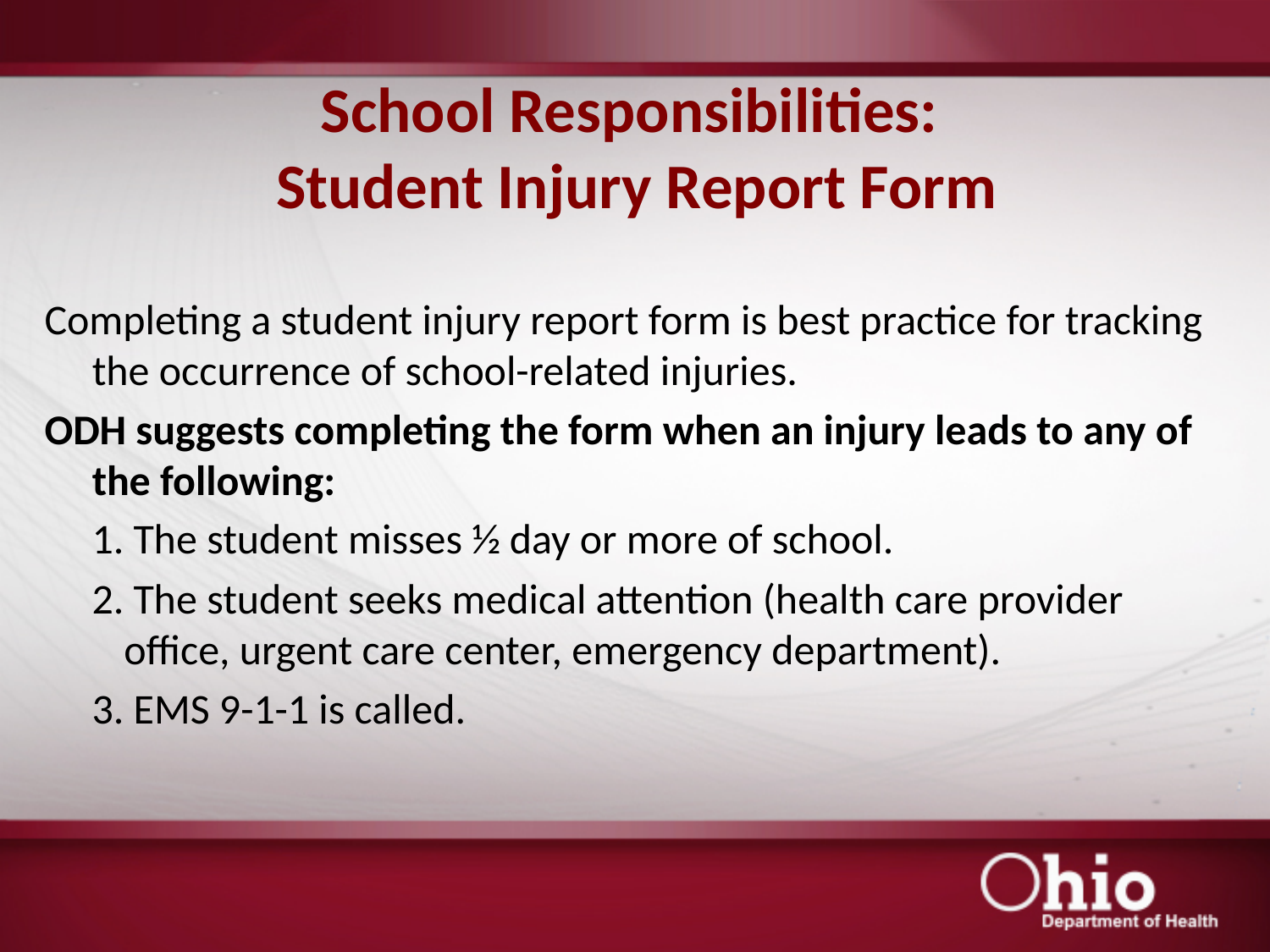

# School Responsibilities: Student Injury Report Form
Completing a student injury report form is best practice for tracking the occurrence of school-related injuries.
ODH suggests completing the form when an injury leads to any of the following:
1. The student misses 1⁄2 day or more of school.
2. The student seeks medical attention (health care provider office, urgent care center, emergency department).
3. EMS 9-1-1 is called.